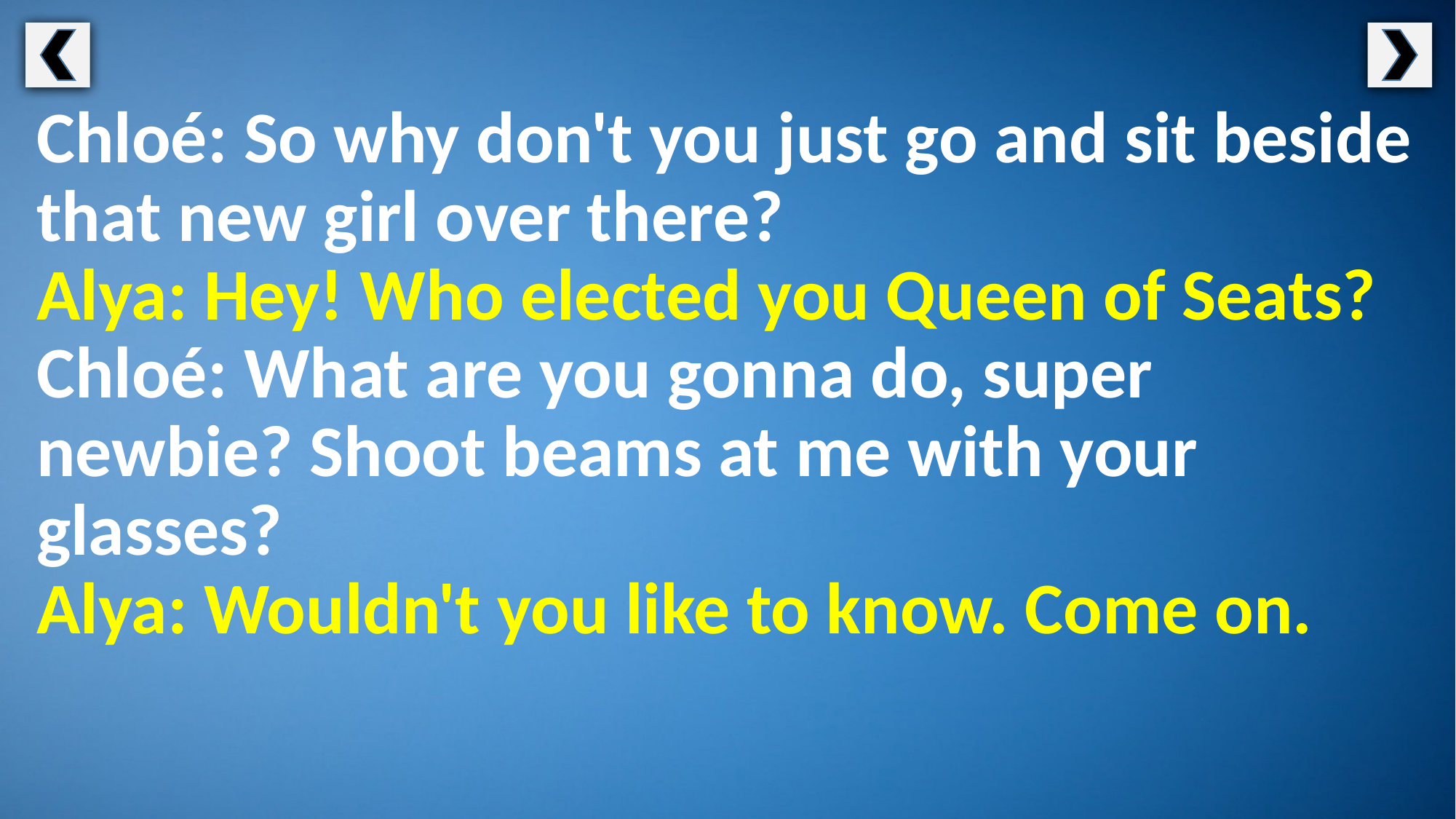

Chloé: So why don't you just go and sit beside that new girl over there?
Alya: Hey! Who elected you Queen of Seats?
Chloé: What are you gonna do, super newbie? Shoot beams at me with your glasses?
Alya: Wouldn't you like to know. Come on.